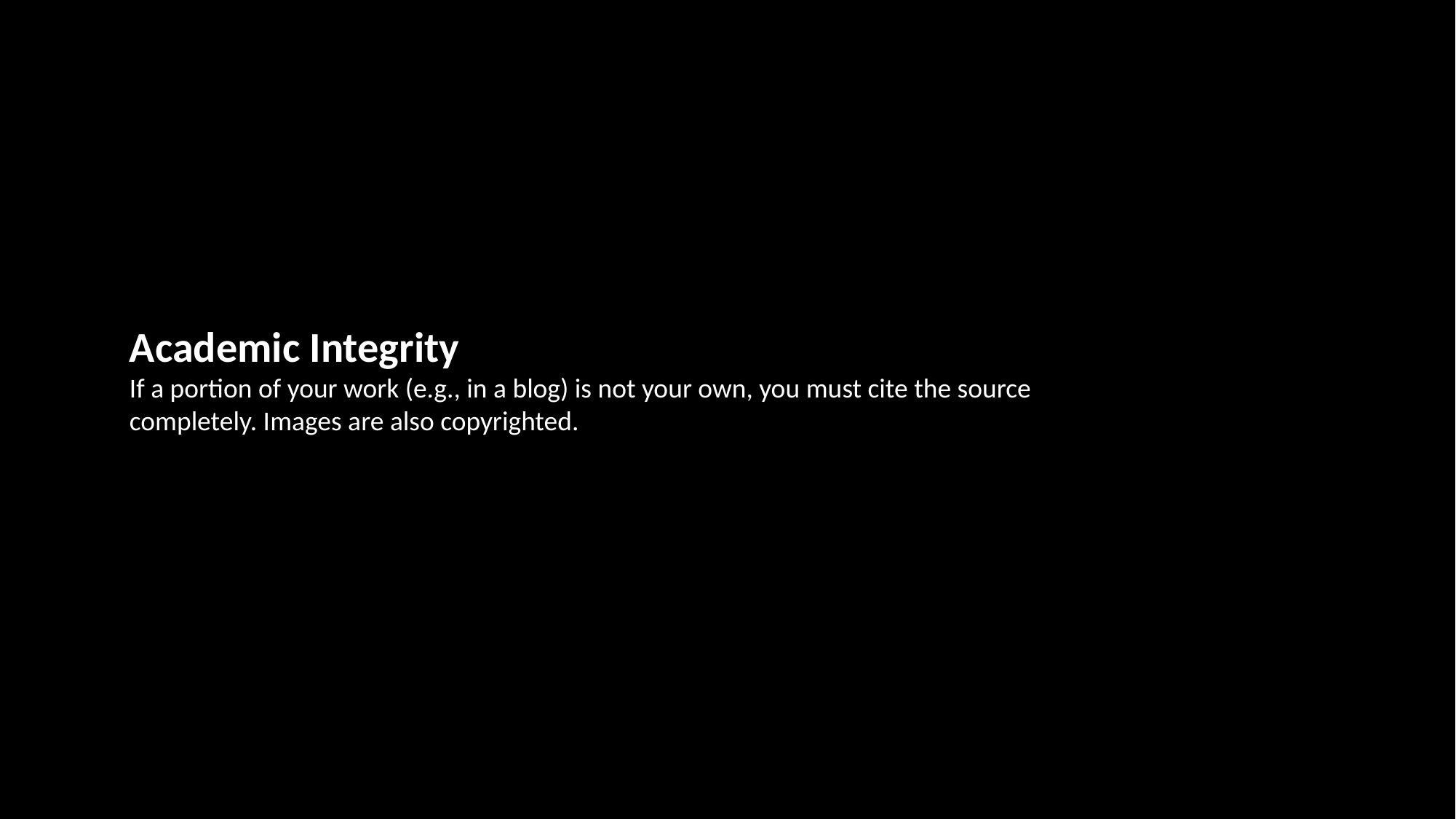

Academic Integrity
If a portion of your work (e.g., in a blog) is not your own, you must cite the source completely. Images are also copyrighted.